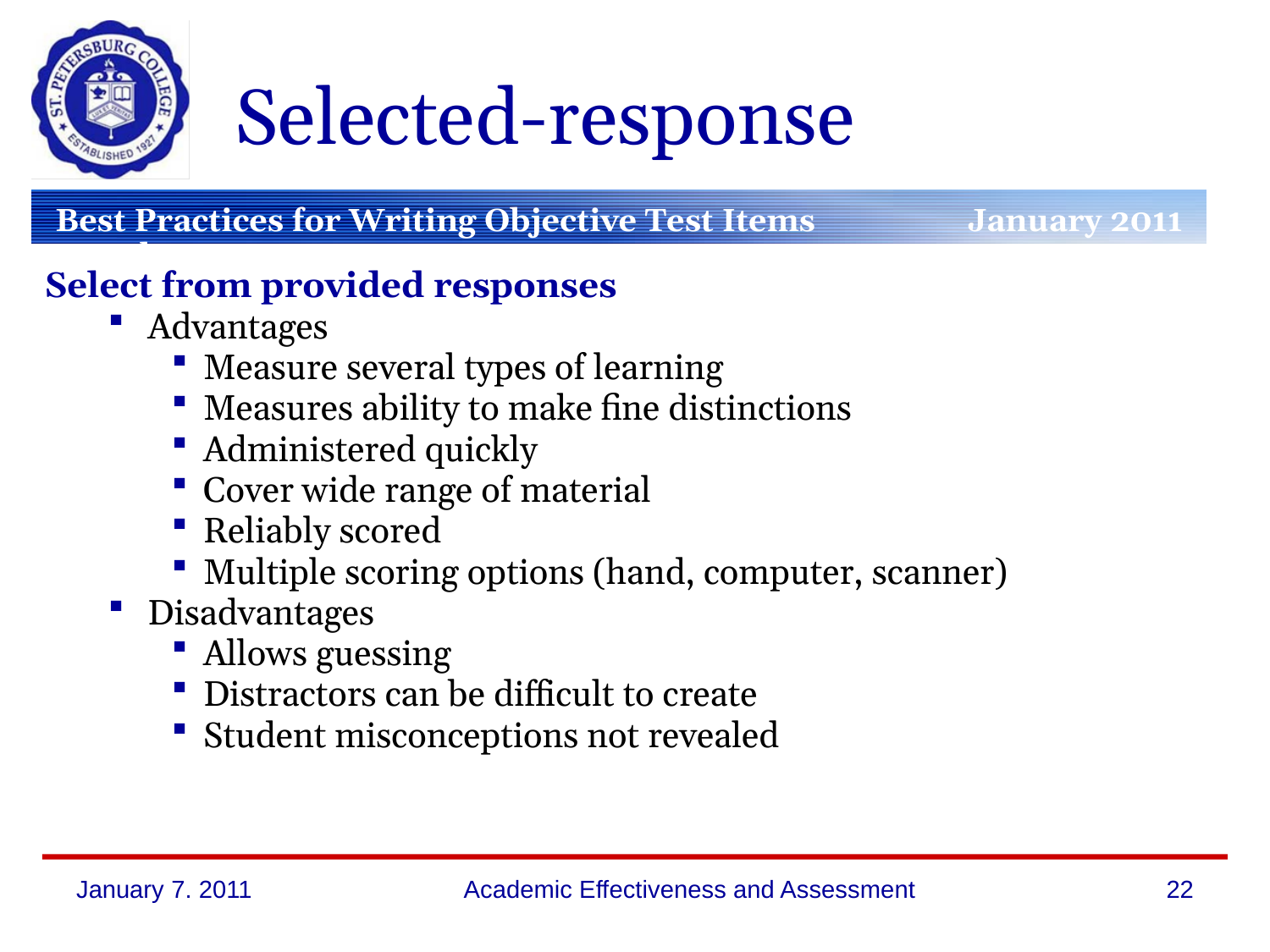

# Selected-response
Select from provided responses
Advantages
Measure several types of learning
Measures ability to make fine distinctions
Administered quickly
Cover wide range of material
Reliably scored
Multiple scoring options (hand, computer, scanner)
Disadvantages
Allows guessing
Distractors can be difficult to create
Student misconceptions not revealed

January 7. 2011
Academic Effectiveness and Assessment
22